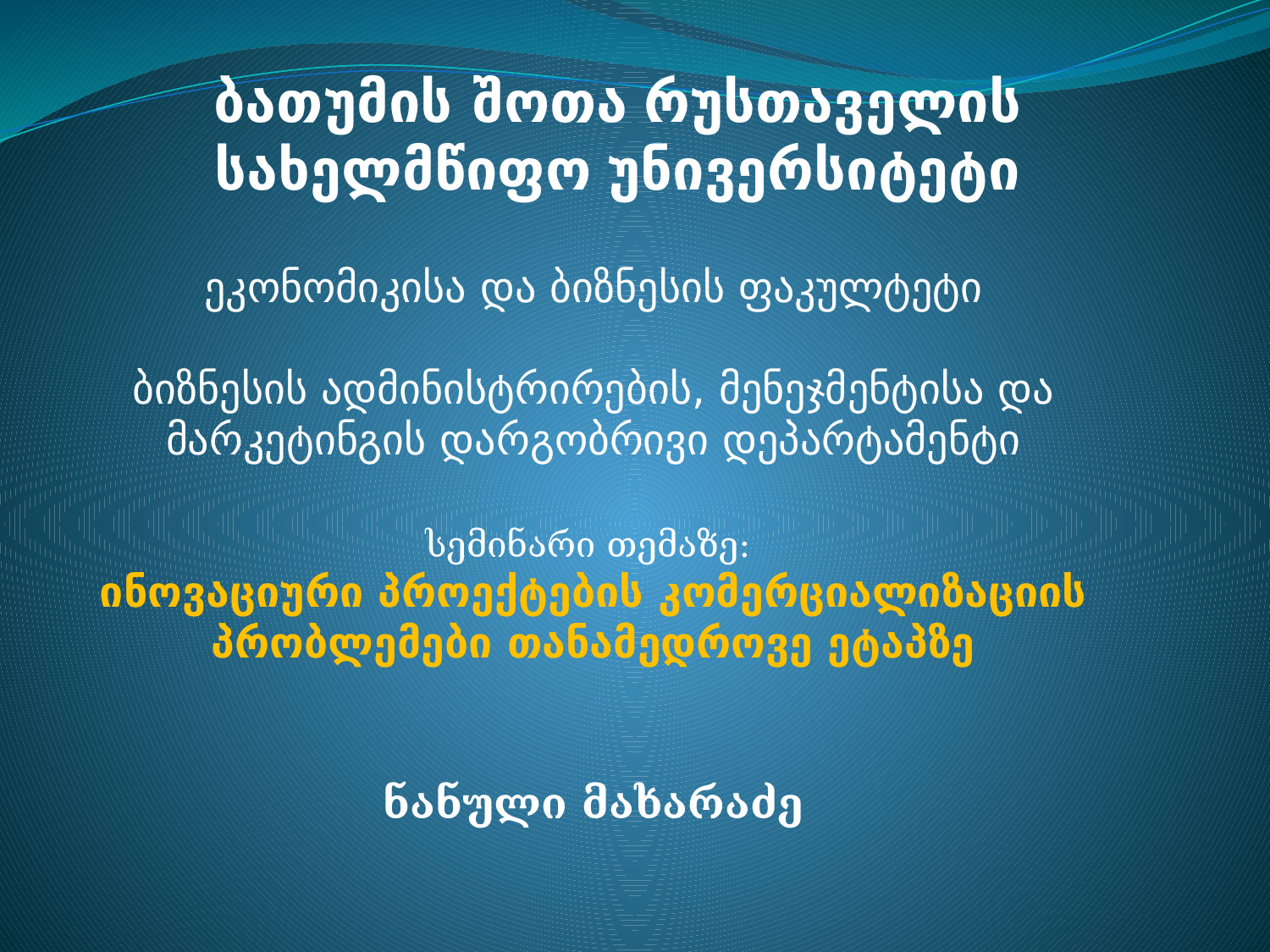

# ბათუმის შოთა რუსთაველის სახელმწიფო უნივერსიტეტი
ეკონომიკისა და ბიზნესის ფაკულტეტი

ბიზნესის ადმინისტრირების, მენეჯმენტისა და მარკეტინგის დარგობრივი დეპარტამენტი

სემინარი თემაზე:
ინოვაციური პროექტების კომერციალიზაციის პრობლემები თანამედროვე ეტაპზე
ნანული მახარაძე